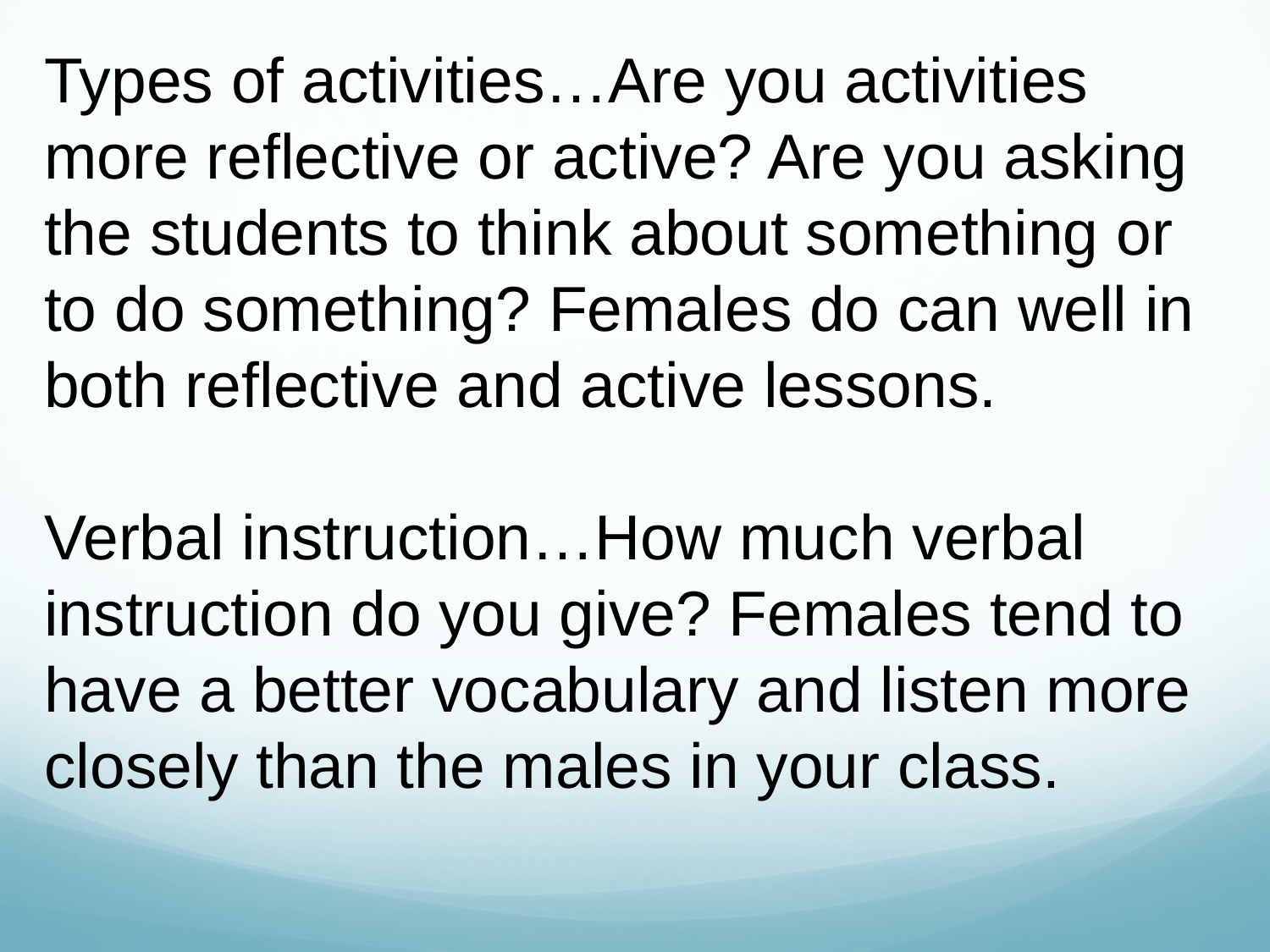

Types of activities…Are you activities more reflective or active? Are you asking the students to think about something or to do something? Females do can well in both reflective and active lessons.

Verbal instruction…How much verbal instruction do you give? Females tend to have a better vocabulary and listen more closely than the males in your class.